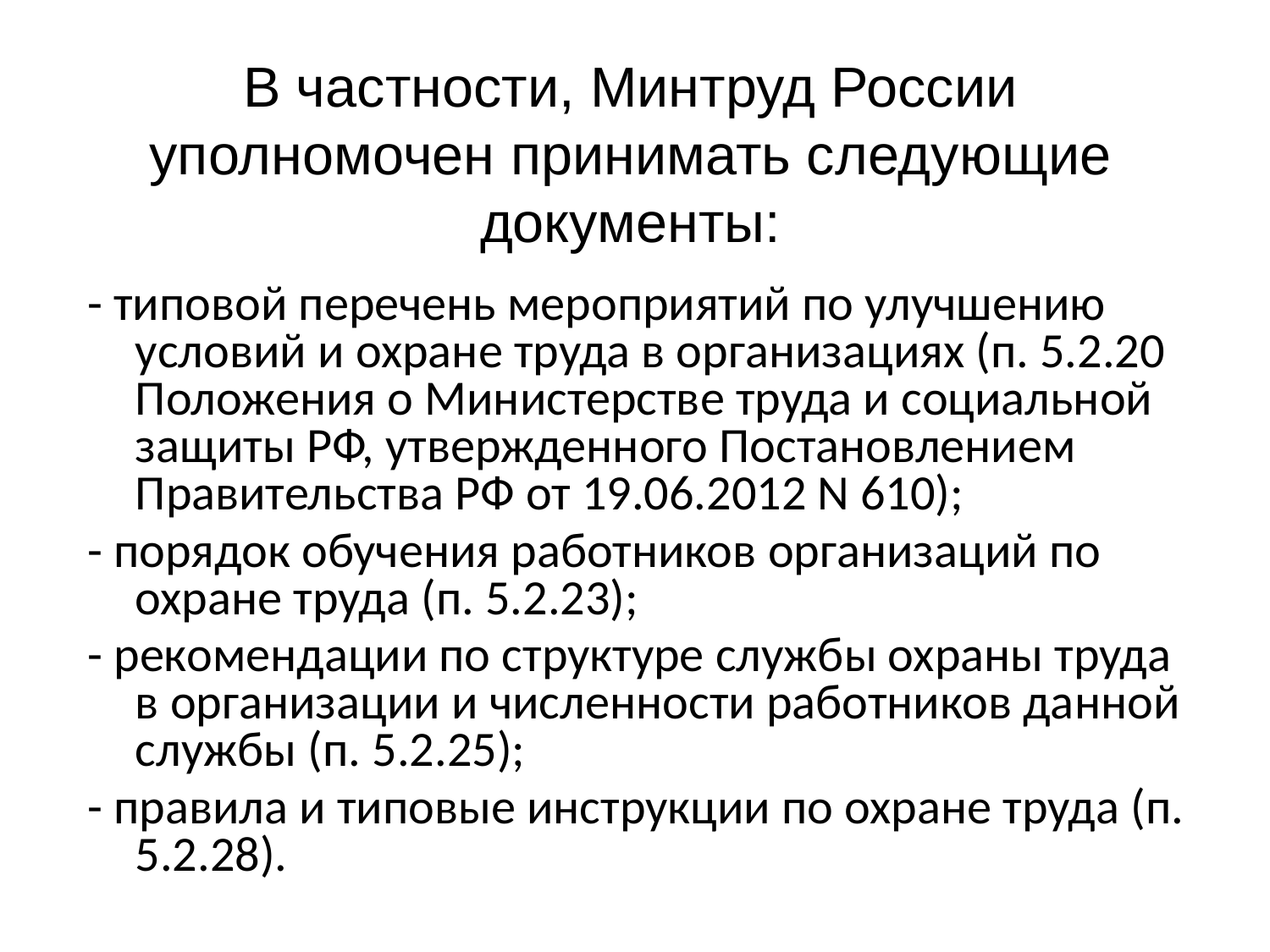

# В частности, Минтруд России уполномочен принимать следующие документы:
- типовой перечень мероприятий по улучшению условий и охране труда в организациях (п. 5.2.20 Положения о Министерстве труда и социальной защиты РФ, утвержденного Постановлением Правительства РФ от 19.06.2012 N 610);
- порядок обучения работников организаций по охране труда (п. 5.2.23);
- рекомендации по структуре службы охраны труда в организации и численности работников данной службы (п. 5.2.25);
- правила и типовые инструкции по охране труда (п. 5.2.28).